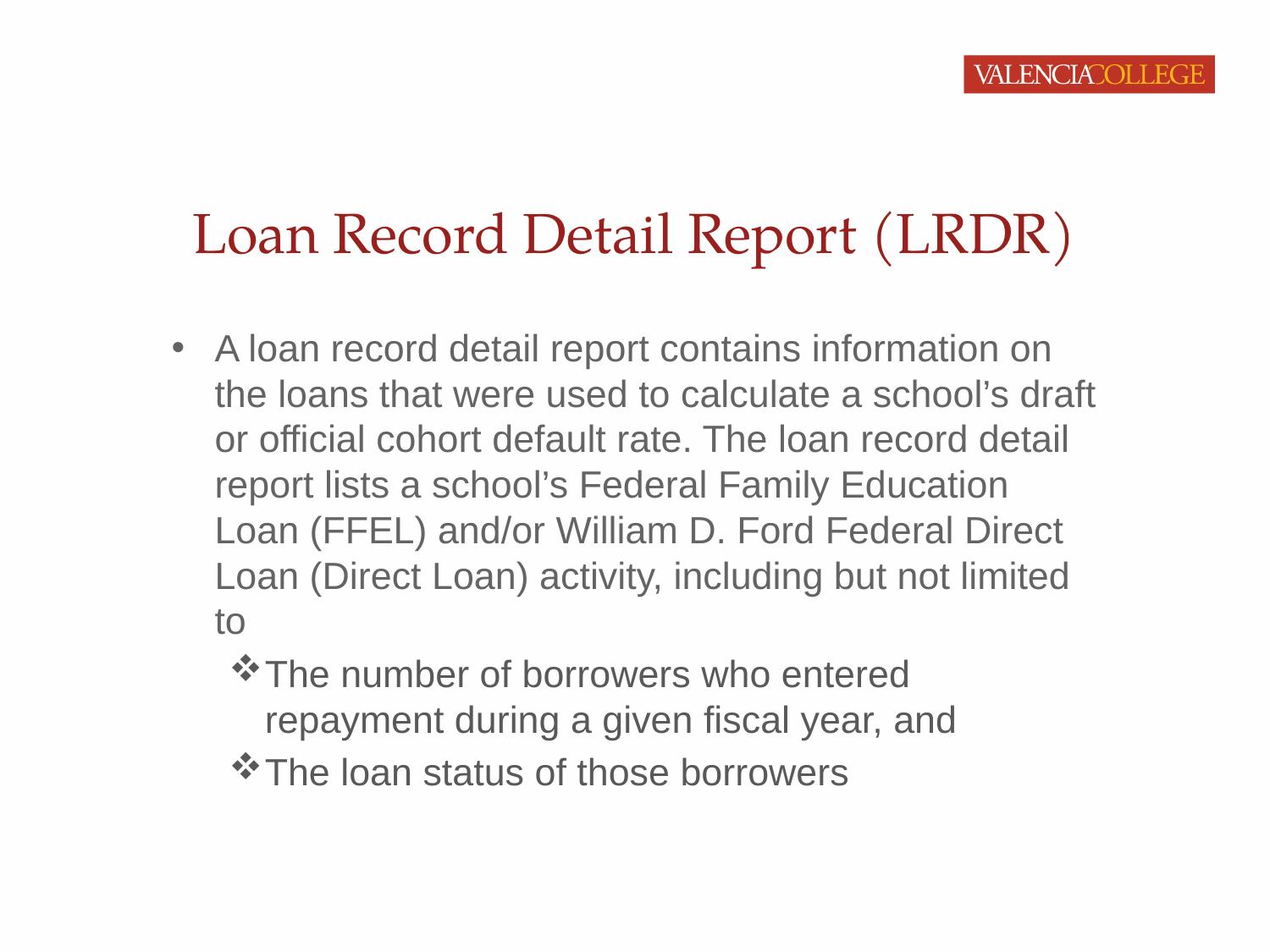

# Loan Record Detail Report (LRDR)
A loan record detail report contains information on the loans that were used to calculate a school’s draft or official cohort default rate. The loan record detail report lists a school’s Federal Family Education Loan (FFEL) and/or William D. Ford Federal Direct Loan (Direct Loan) activity, including but not limited to
The number of borrowers who entered repayment during a given fiscal year, and
The loan status of those borrowers